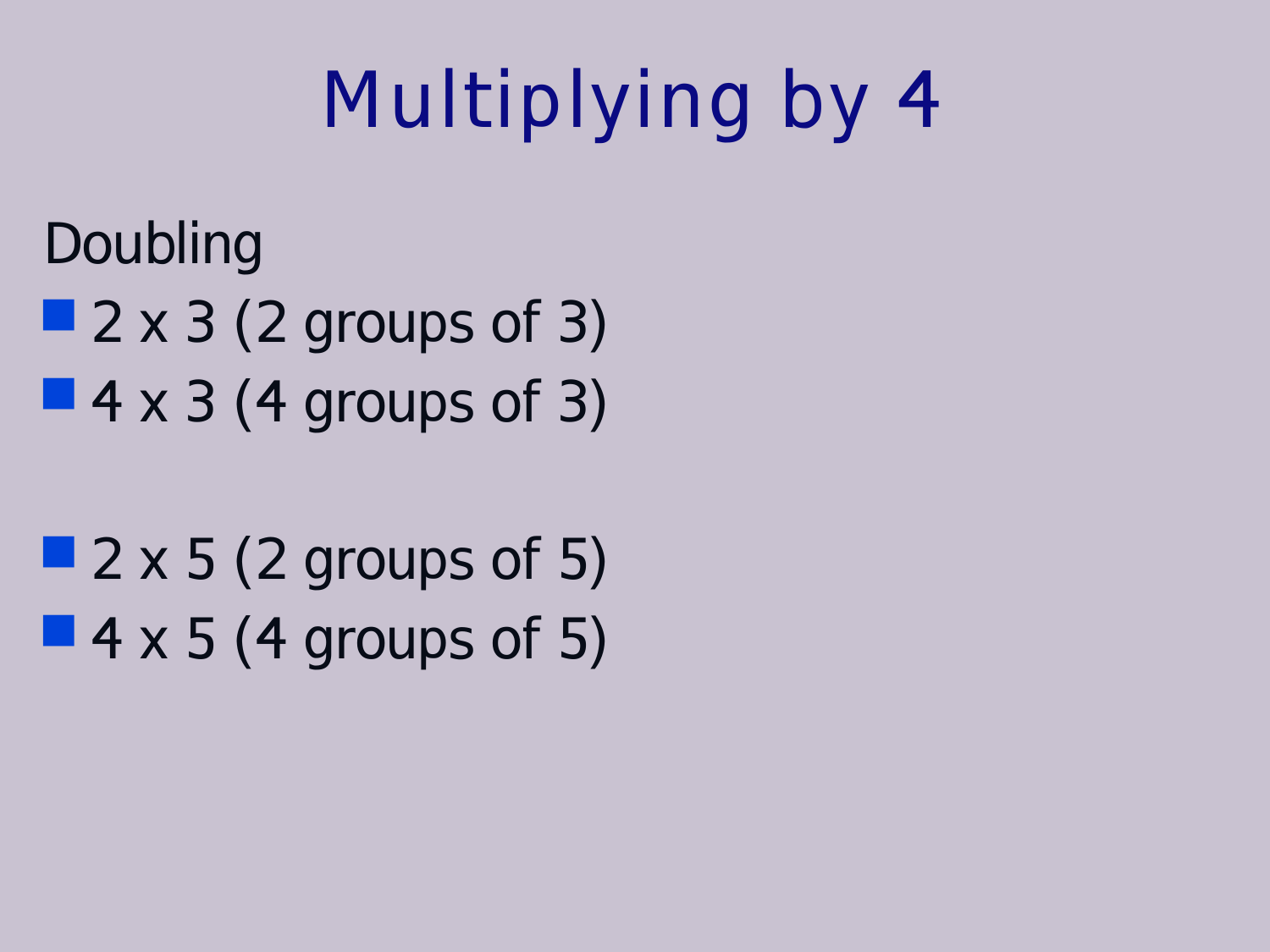

# Multiplying by 4
Doubling
2 x 3 (2 groups of 3)
4 x 3 (4 groups of 3)

2 x 5 (2 groups of 5)
4 x 5 (4 groups of 5)